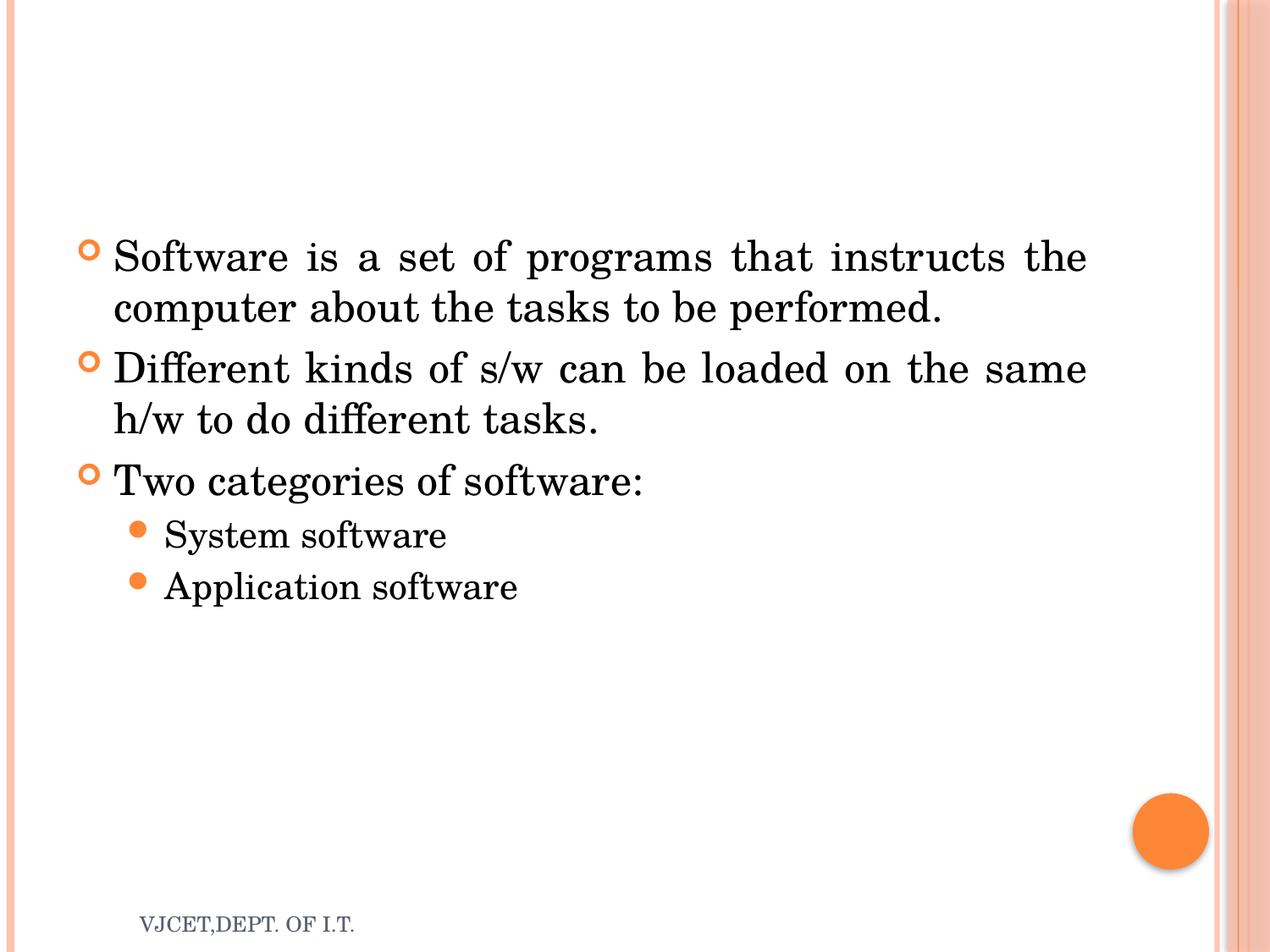

#
Software is a set of programs that instructs the computer about the tasks to be performed.
Different kinds of s/w can be loaded on the same h/w to do different tasks.
Two categories of software:
System software
Application software
VJCET,DEPT. OF I.T.